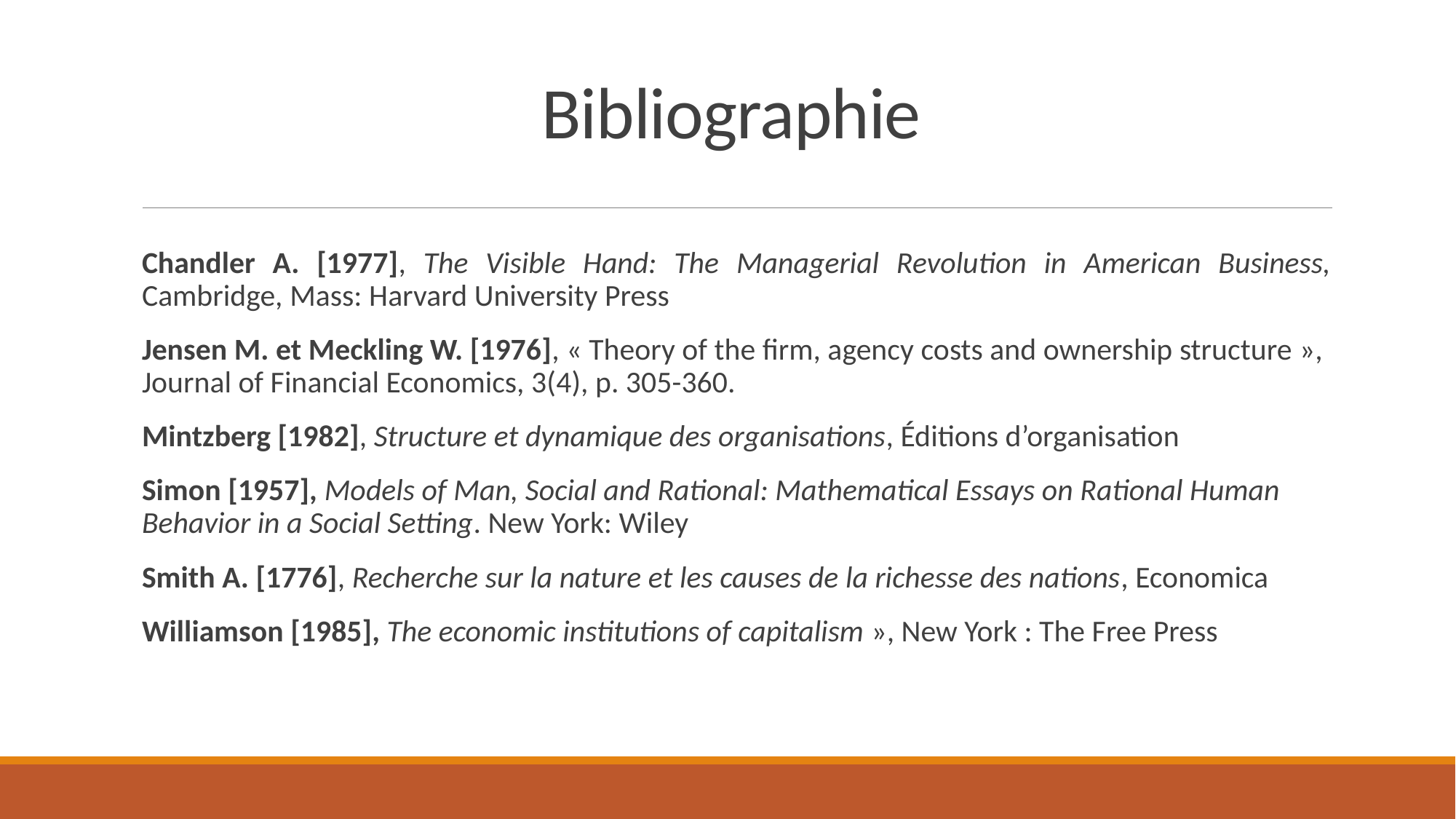

# Bibliographie
Chandler A. [1977], The Visible Hand: The Managerial Revolution in American Business, Cambridge, Mass: Harvard University Press
Jensen M. et Meckling W. [1976], « Theory of the firm, agency costs and ownership structure », Journal of Financial Economics, 3(4), p. 305-360.
Mintzberg [1982], Structure et dynamique des organisations, Éditions d’organisation
Simon [1957], Models of Man, Social and Rational: Mathematical Essays on Rational Human Behavior in a Social Setting. New York: Wiley
Smith A. [1776], Recherche sur la nature et les causes de la richesse des nations, Economica
Williamson [1985], The economic institutions of capitalism », New York : The Free Press